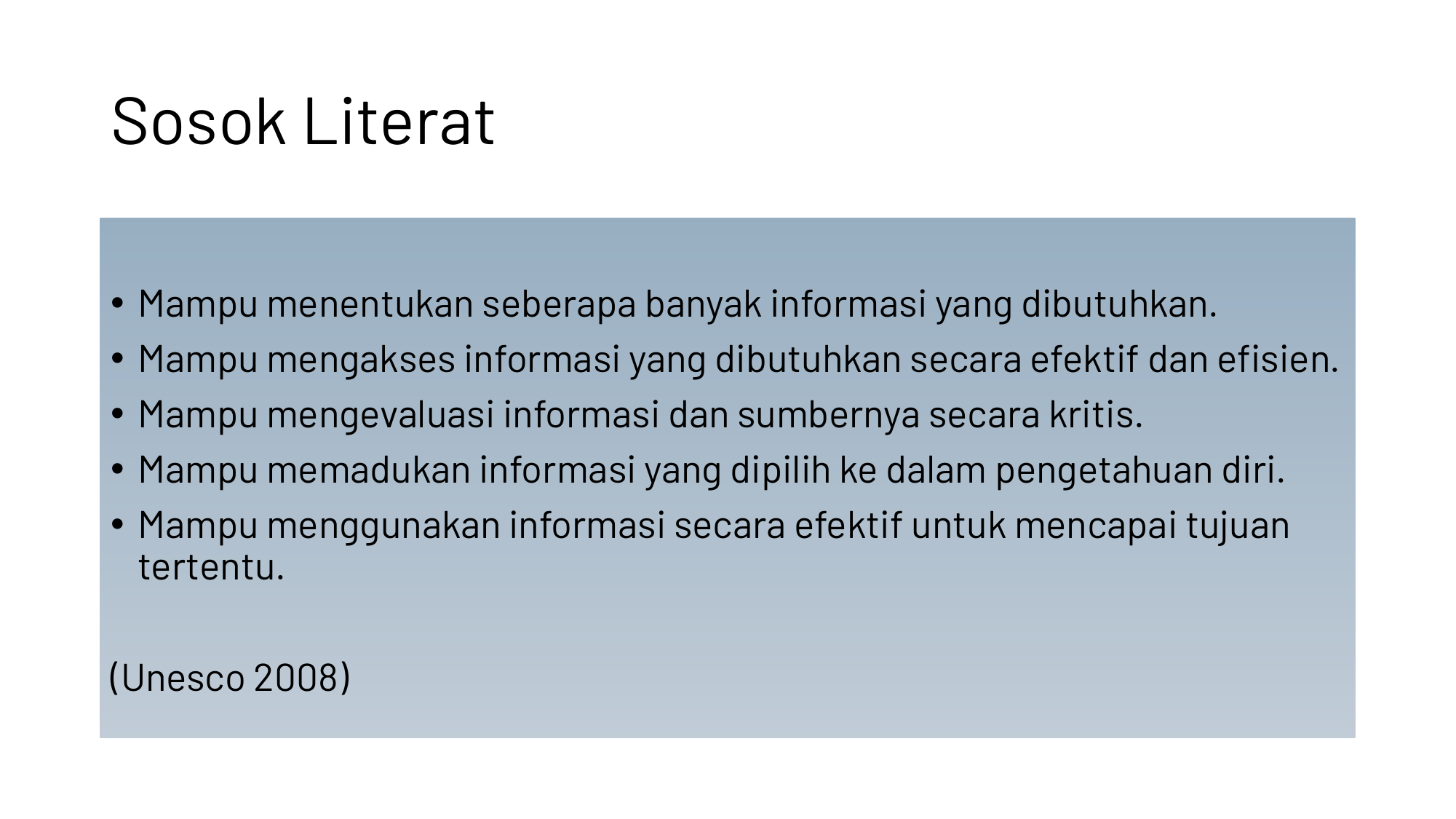

# Sosok Literat

Mampu menentukan seberapa banyak informasi yang dibutuhkan.
Mampu mengakses informasi yang dibutuhkan secara efektif dan efisien.
Mampu mengevaluasi informasi dan sumbernya secara kritis.
Mampu memadukan informasi yang dipilih ke dalam pengetahuan diri.
Mampu menggunakan informasi secara efektif untuk mencapai tujuan tertentu.

(Unesco 2008)